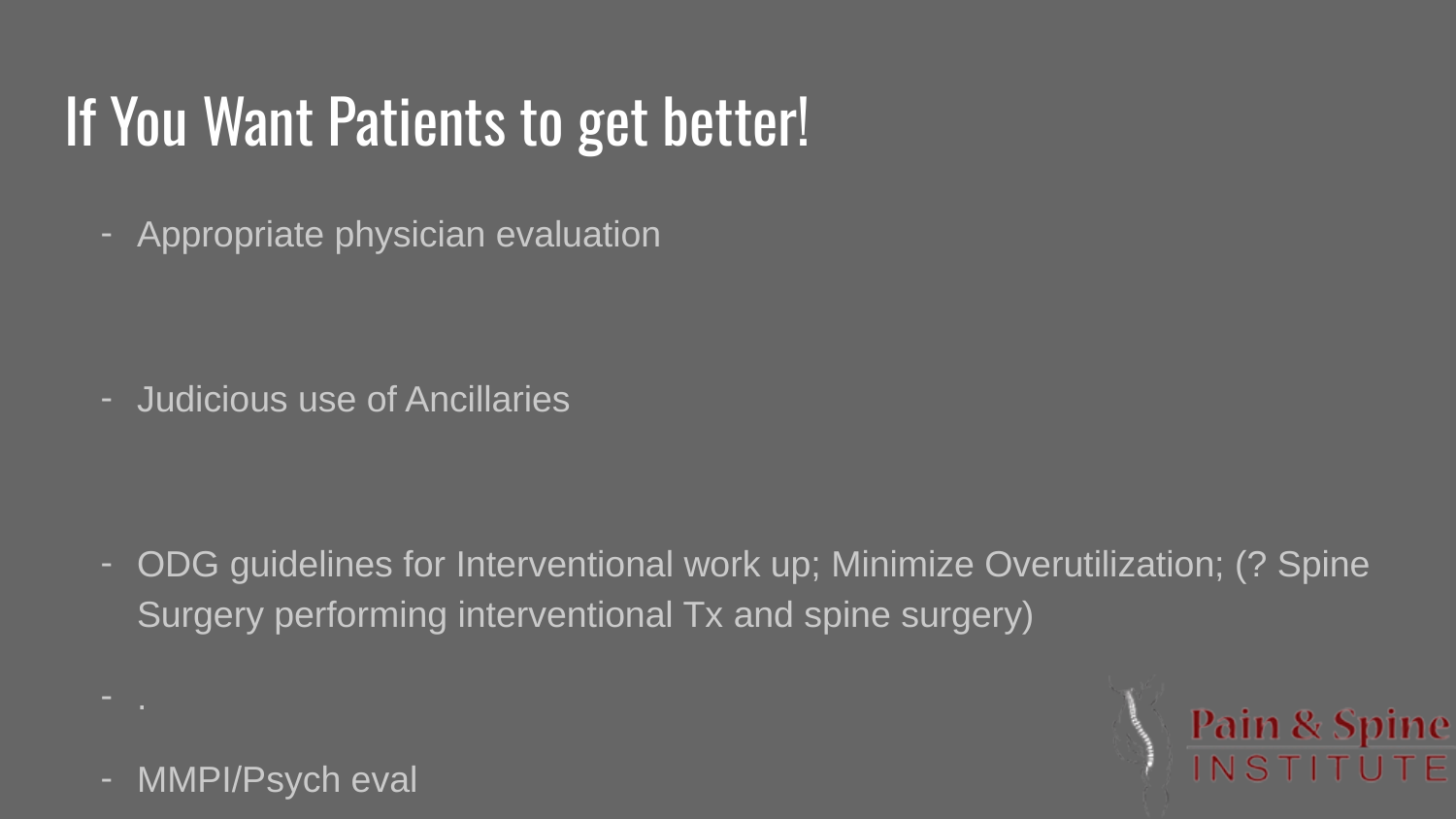

# If You Want Patients to get better!
Appropriate physician evaluation

Judicious use of Ancillaries

ODG guidelines for Interventional work up; Minimize Overutilization; (? Spine Surgery performing interventional Tx and spine surgery)
.
MMPI/Psych eval

FCE with Validity testing